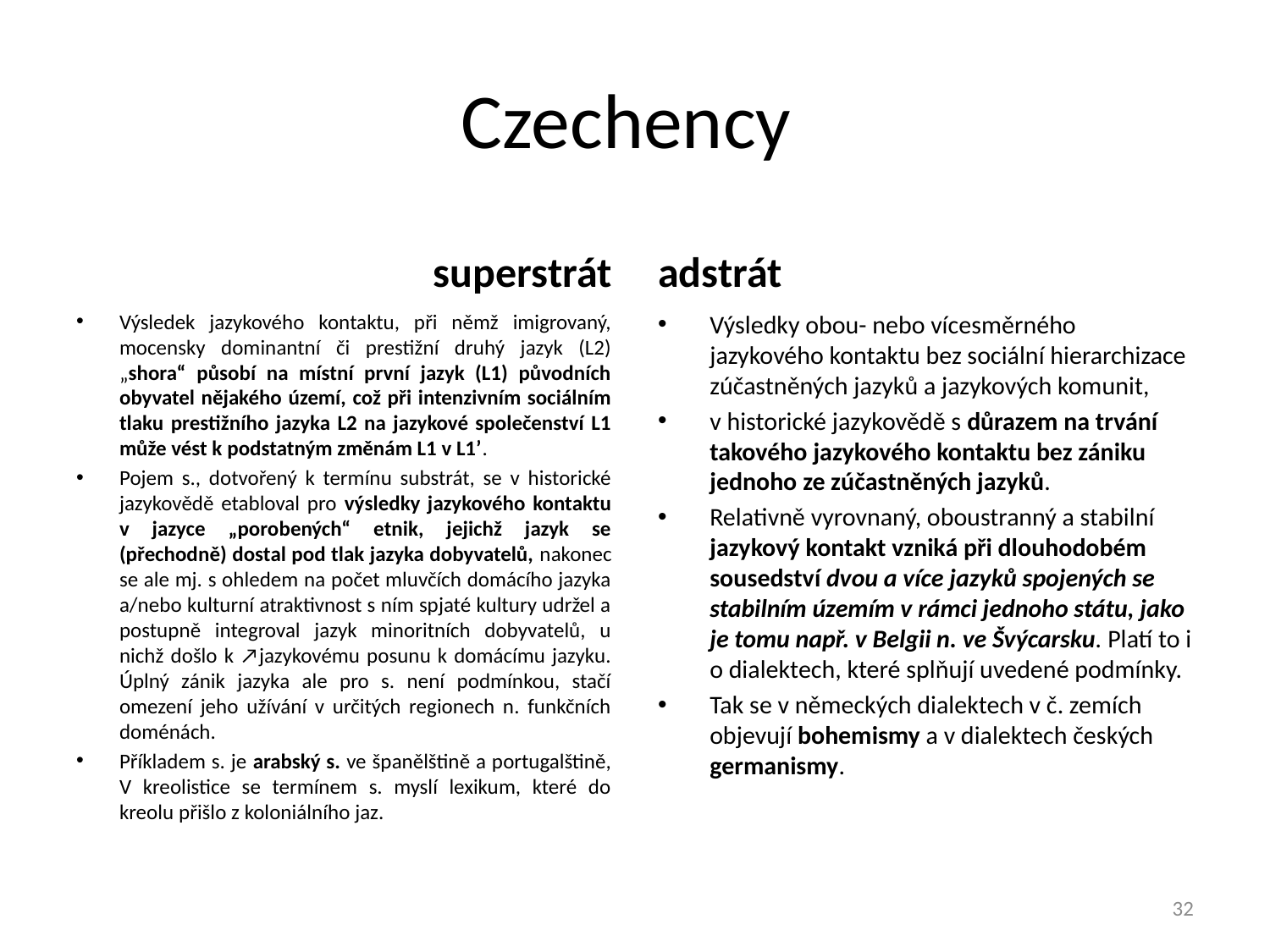

# Czechency
superstrát
adstrát
Výsledek jazykového kontaktu, při němž imigrovaný, mocensky dominantní či prestižní druhý jazyk (L2) „shora“ působí na místní první jazyk (L1) původních obyvatel nějakého území, což při intenzivním sociálním tlaku prestižního jazyka L2 na jazykové společenství L1 může vést k podstatným změnám L1 v L1ʼ.
Pojem s., dotvořený k termínu substrát, se v historické jazykovědě etabloval pro výsledky jazykového kontaktu v jazyce „porobených“ etnik, jejichž jazyk se (přechodně) dostal pod tlak jazyka dobyvatelů, nakonec se ale mj. s ohledem na počet mluvčích domácího jazyka a/nebo kulturní atraktivnost s ním spjaté kultury udržel a postupně integroval jazyk minoritních dobyvatelů, u nichž došlo k ↗jazykovému posunu k domácímu jazyku. Úplný zánik jazyka ale pro s. není podmínkou, stačí omezení jeho užívání v určitých regionech n. funkčních doménách.
Příkladem s. je arabský s. ve španělštině a portugalštině, V kreolistice se termínem s. myslí lexikum, které do kreolu přišlo z koloniálního jaz.

Výsledky obou- nebo vícesměrného jazykového kontaktu bez sociální hierarchizace zúčastněných jazyků a jazykových komunit,
v historické jazykovědě s důrazem na trvání takového jazykového kontaktu bez zániku jednoho ze zúčastněných jazyků.
Relativně vyrovnaný, oboustranný a stabilní jazykový kontakt vzniká při dlouhodobém sousedství dvou a více jazyků spojených se stabilním územím v rámci jednoho státu, jako je tomu např. v Belgii n. ve Švýcarsku. Platí to i o dialektech, které splňují uvedené podmínky.
Tak se v německých dialektech v č. zemích objevují bohemismy a v dialektech českých germanismy.
32